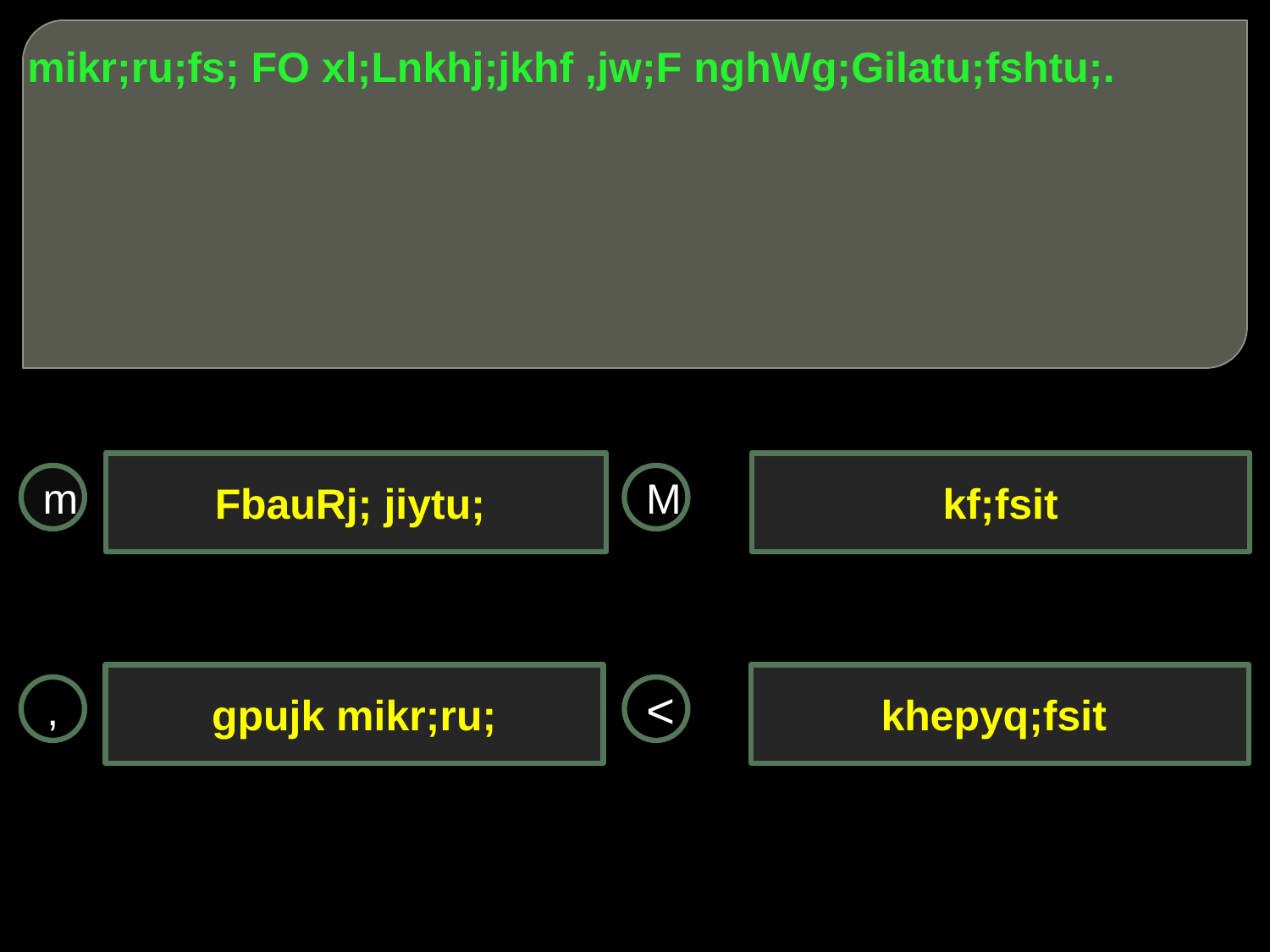

# mikr;ru;fs; FO xl;Lnkhj;jkhf ,jw;F nghWg;Gilatu;fshtu;.

FbauRj; jiytu;
kf;fsit
m
M
gpujk mikr;ru;
khepyq;fsit
,
<